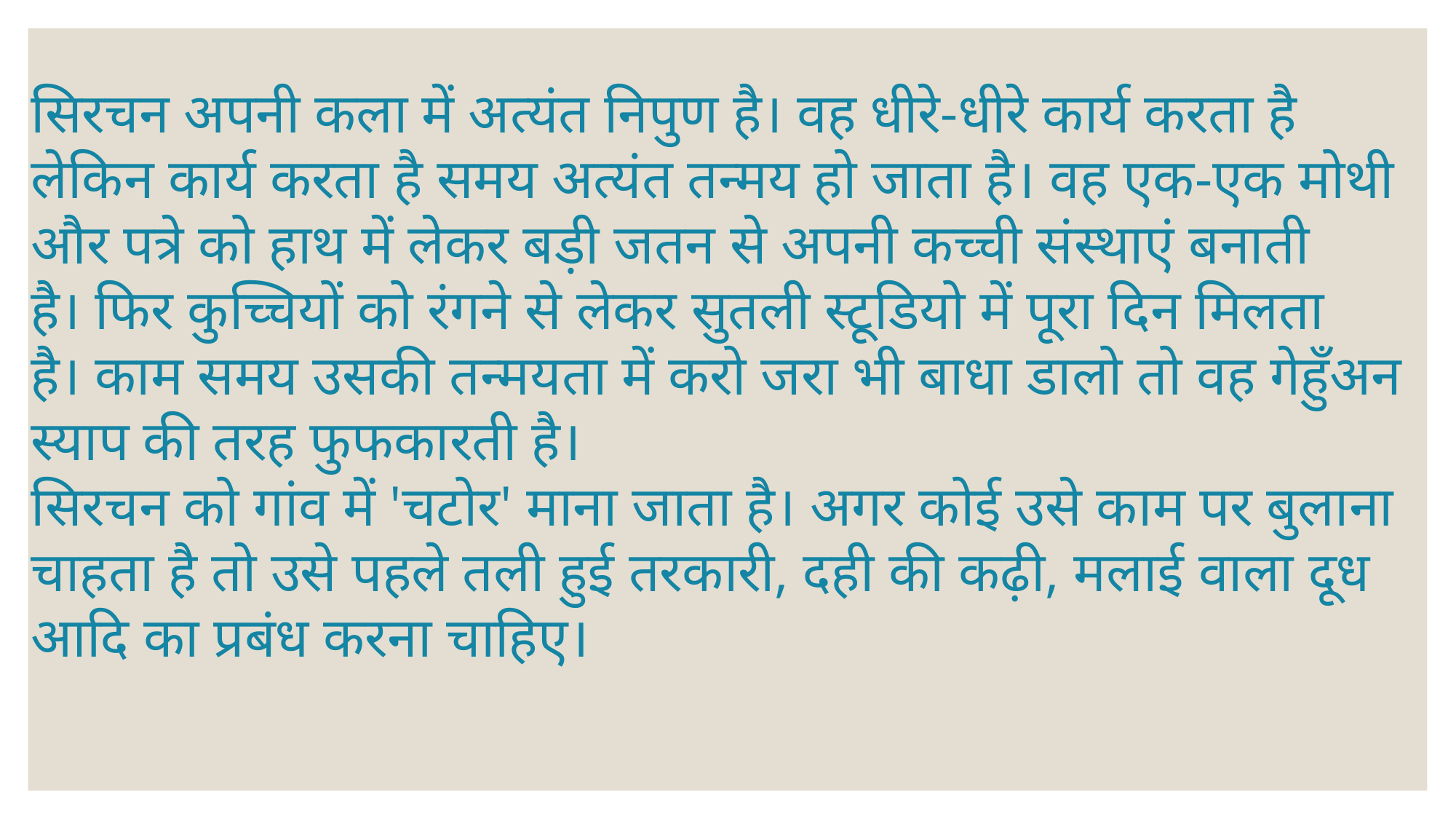

सिरचन अपनी कला में अत्यंत निपुण है। वह धीरे-धीरे कार्य करता है लेकिन कार्य करता है समय अत्यंत तन्मय हो जाता है। वह एक-एक मोथी और पत्रे को हाथ में लेकर बड़ी जतन से अपनी कच्ची संस्थाएं बनाती है। फिर कुच्चियों को रंगने से लेकर सुतली स्टूडियो में पूरा दिन मिलता है। काम समय उसकी तन्मयता में करो जरा भी बाधा डालो तो वह गेहुँअन स्याप की तरह फुफकारती है।
सिरचन को गांव में 'चटोर' माना जाता है। अगर कोई उसे काम पर बुलाना चाहता है तो उसे पहले तली हुई तरकारी, दही की कढ़ी, मलाई वाला दूध आदि का प्रबंध करना चाहिए।